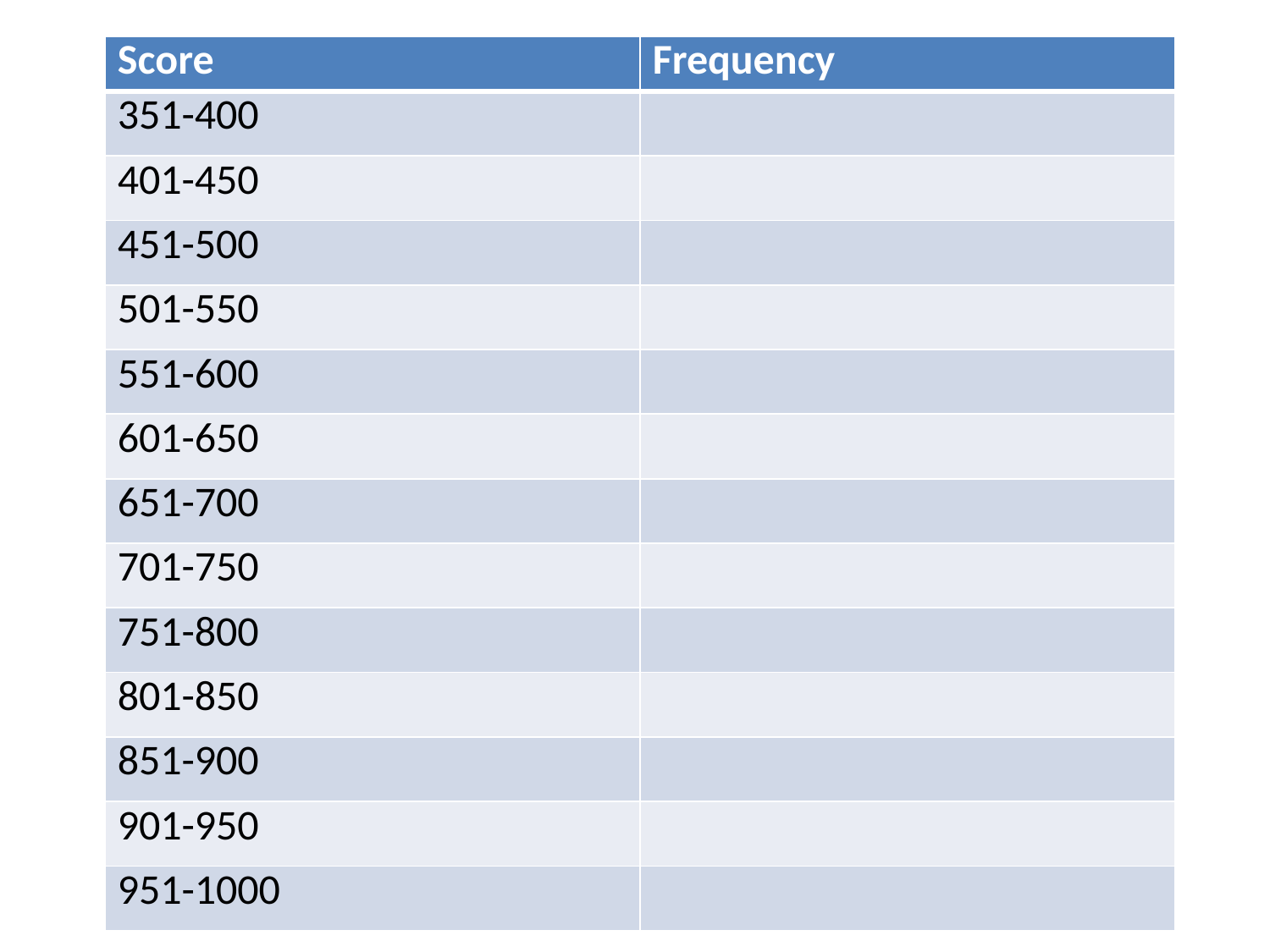

| Score | Frequency |
| --- | --- |
| 351-400 |  |
| 401-450 |  |
| 451-500 |  |
| 501-550 |  |
| 551-600 |  |
| 601-650 |  |
| 651-700 |  |
| 701-750 |  |
| 751-800 |  |
| 801-850 |  |
| 851-900 |  |
| 901-950 |  |
| 951-1000 |  |